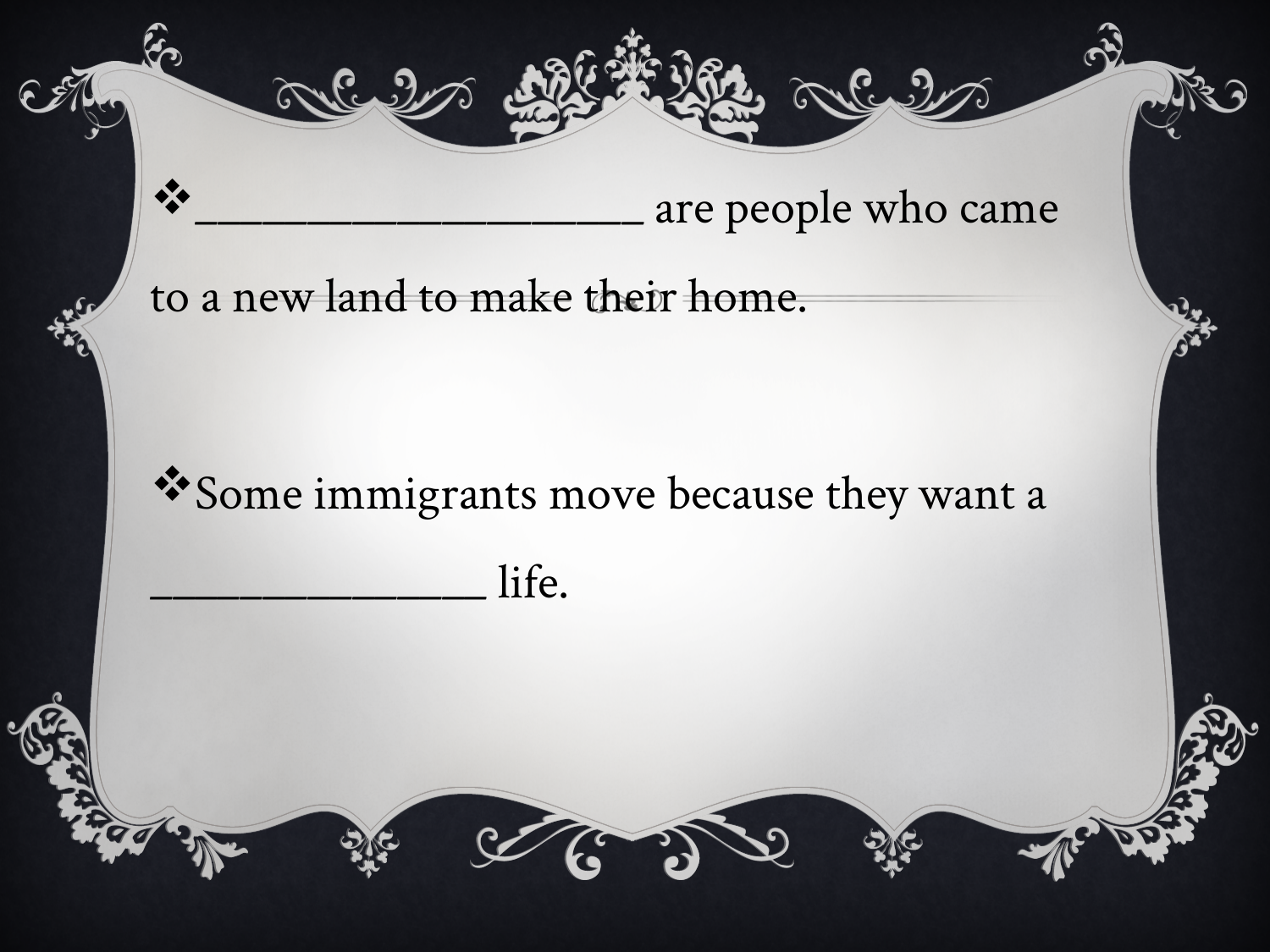

____________________ are people who came to a new land to make their home.

Some immigrants move because they want a _______________ life.